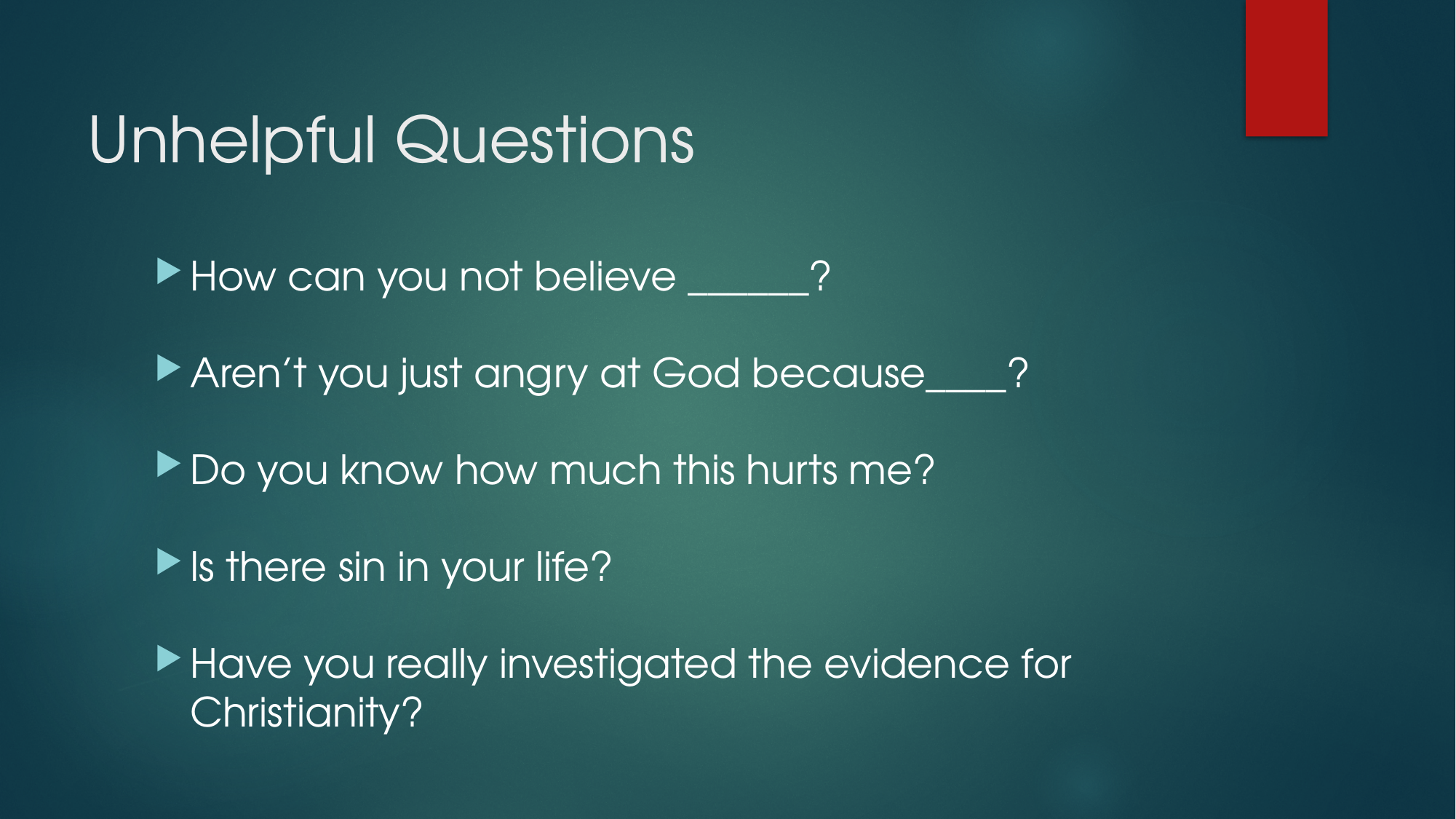

# Unhelpful Questions
How can you not believe ______?

Aren’t you just angry at God because____?

Do you know how much this hurts me?

Is there sin in your life?

Have you really investigated the evidence for Christianity?